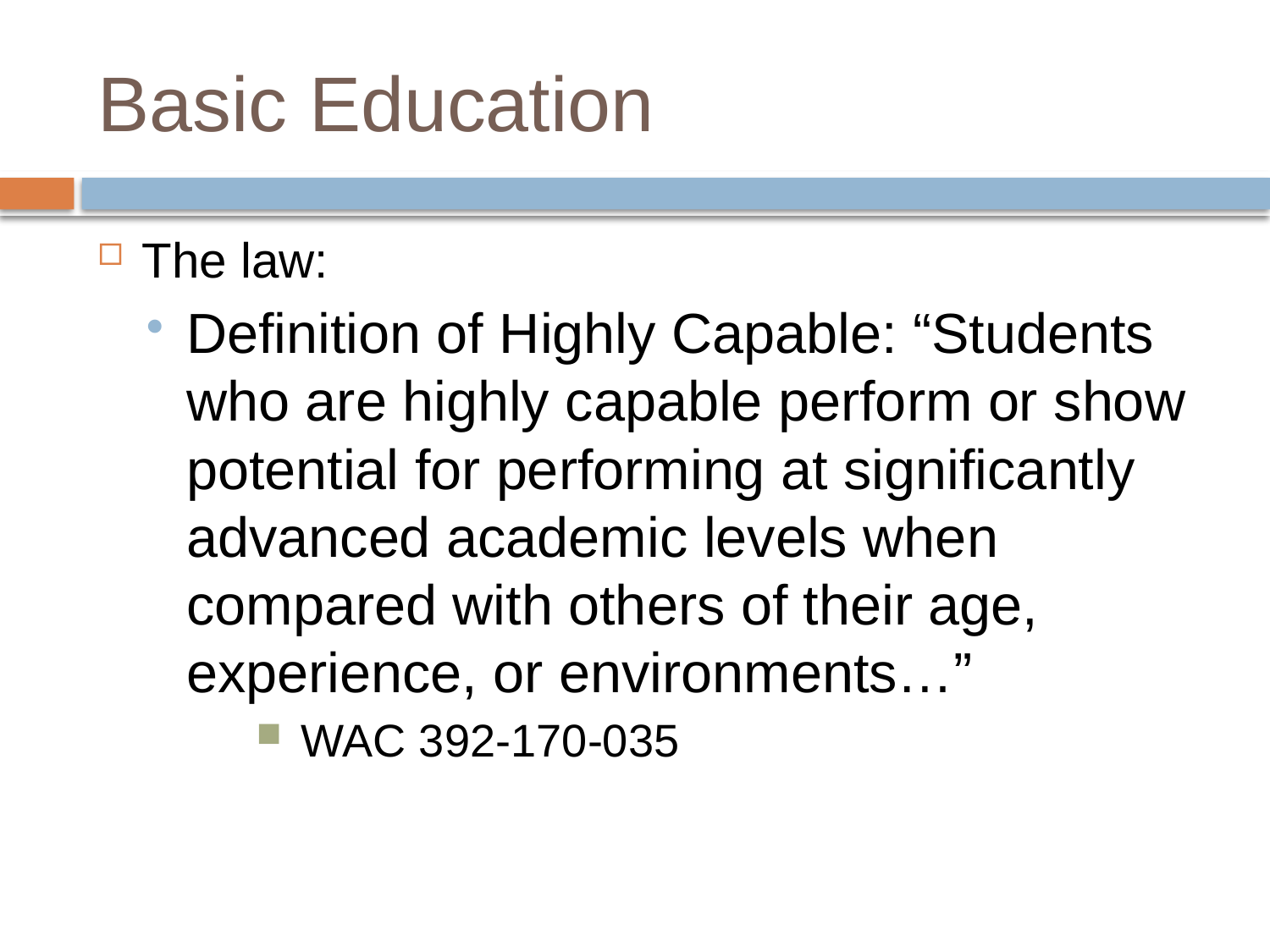

# Basic Education
The law:
Definition of Highly Capable: “Students who are highly capable perform or show potential for performing at significantly advanced academic levels when compared with others of their age, experience, or environments…”
 WAC 392-170-035